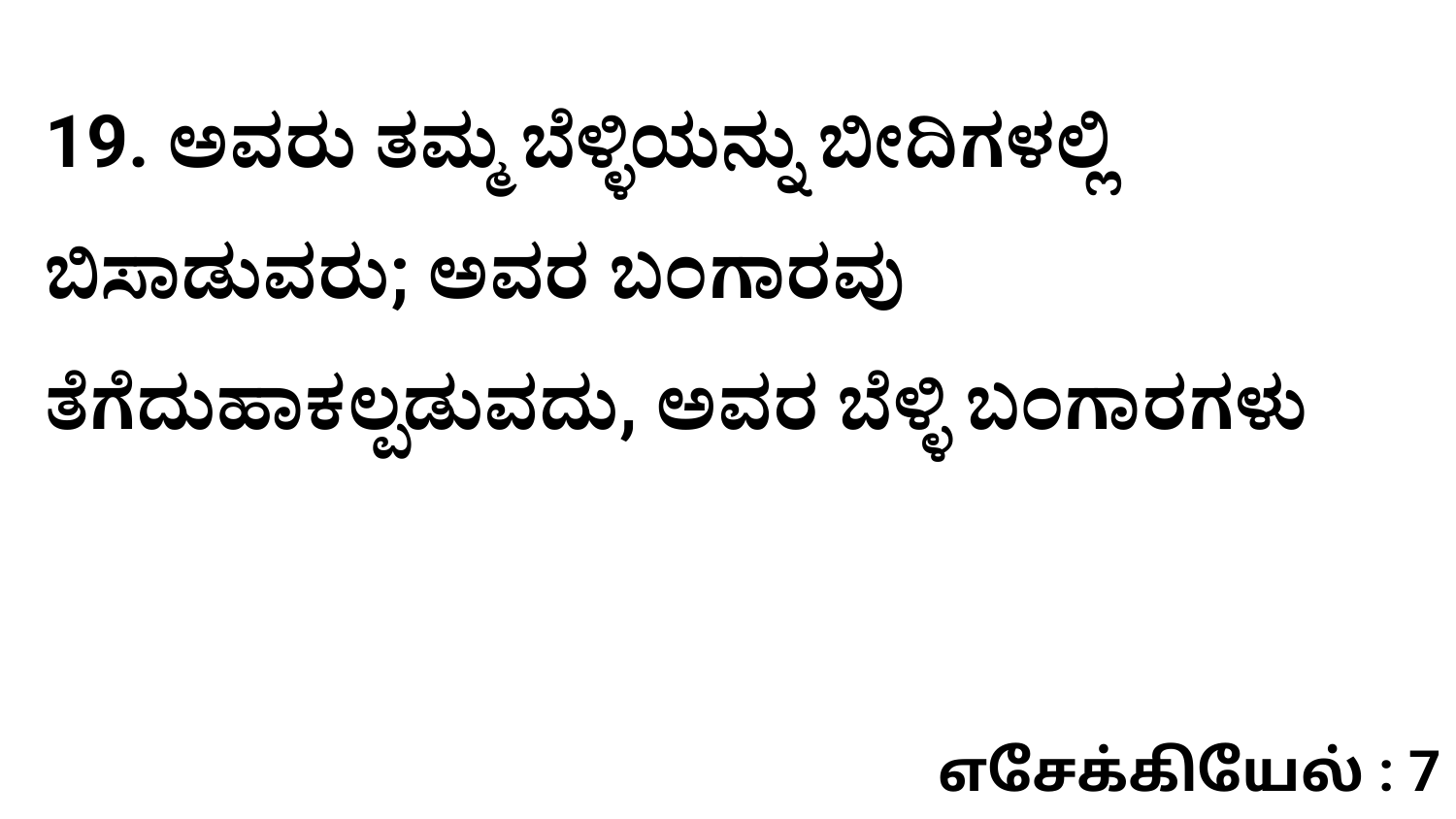

19. ಅವರು ತಮ್ಮ ಬೆಳ್ಳಿಯನ್ನು ಬೀದಿಗಳಲ್ಲಿ ಬಿಸಾಡುವರು; ಅವರ ಬಂಗಾರವು ತೆಗೆದುಹಾಕಲ್ಪಡುವದು, ಅವರ ಬೆಳ್ಳಿ ಬಂಗಾರಗಳು
எசேக்கியேல் : 7